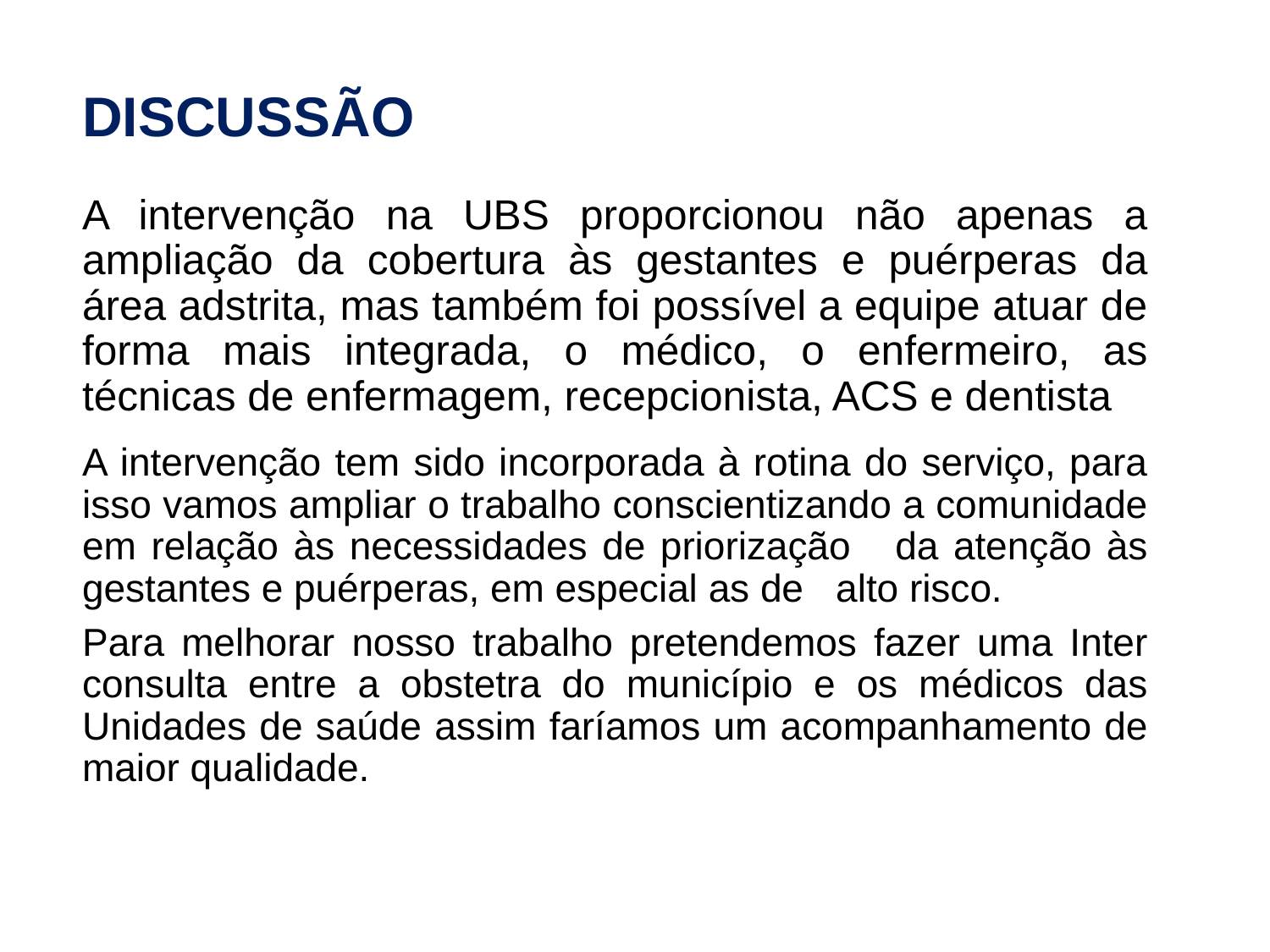

# DISCUSSÃO A intervenção na UBS proporcionou não apenas a ampliação da cobertura às gestantes e puérperas da área adstrita, mas também foi possível a equipe atuar de forma mais integrada, o médico, o enfermeiro, as técnicas de enfermagem, recepcionista, ACS e dentista
A intervenção tem sido incorporada à rotina do serviço, para isso vamos ampliar o trabalho conscientizando a comunidade em relação às necessidades de priorização   da atenção às gestantes e puérperas, em especial as de   alto risco.
Para melhorar nosso trabalho pretendemos fazer uma Inter consulta entre a obstetra do município e os médicos das Unidades de saúde assim faríamos um acompanhamento de maior qualidade.